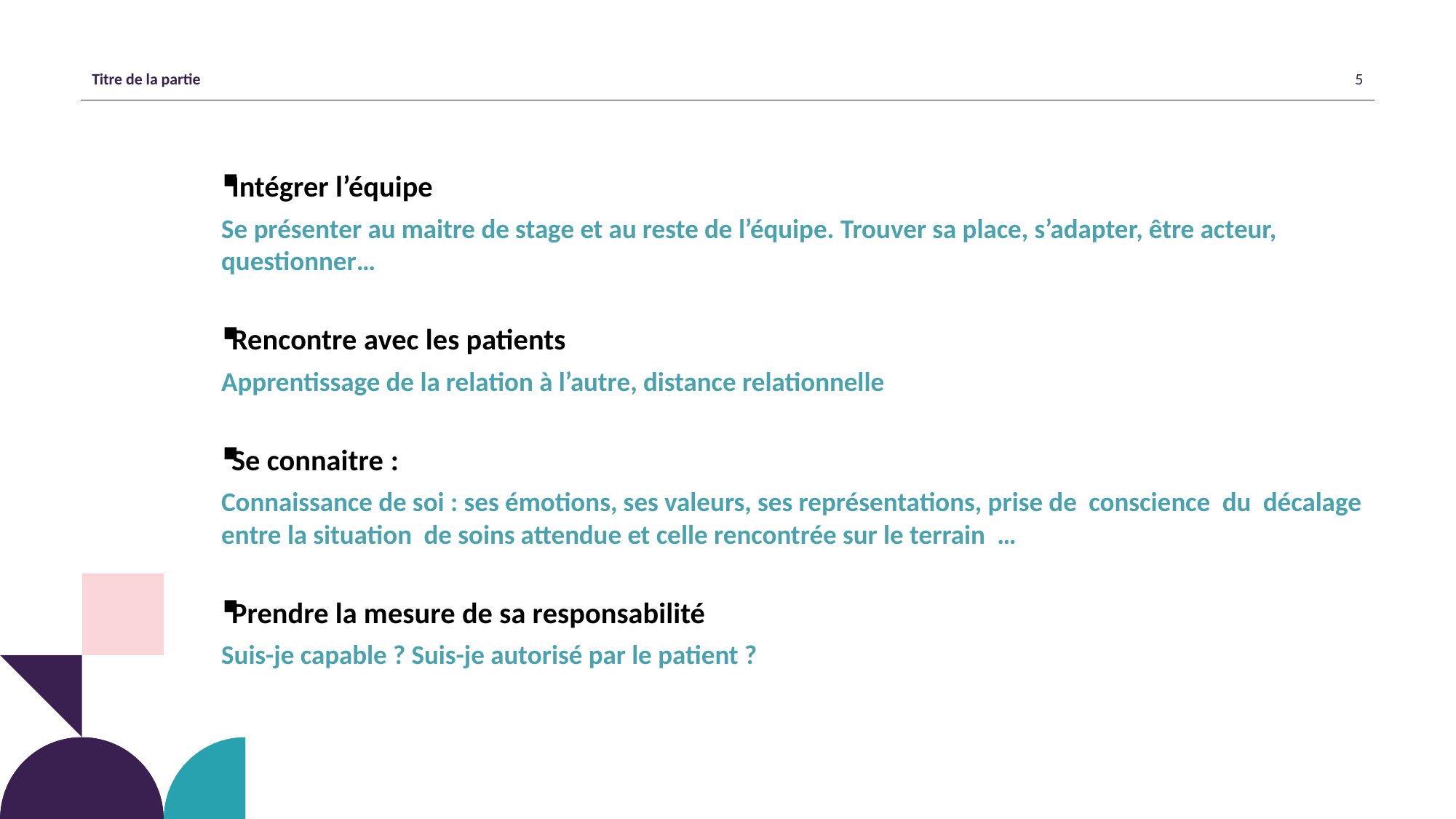

Intégrer l’équipe
Se présenter au maitre de stage et au reste de l’équipe. Trouver sa place, s’adapter, être acteur, questionner…

Rencontre avec les patients
Apprentissage de la relation à l’autre, distance relationnelle

Se connaitre :
Connaissance de soi : ses émotions, ses valeurs, ses représentations, prise de  conscience  du  décalage entre la situation  de soins attendue et celle rencontrée sur le terrain  …

Prendre la mesure de sa responsabilité
Suis-je capable ? Suis-je autorisé par le patient ?